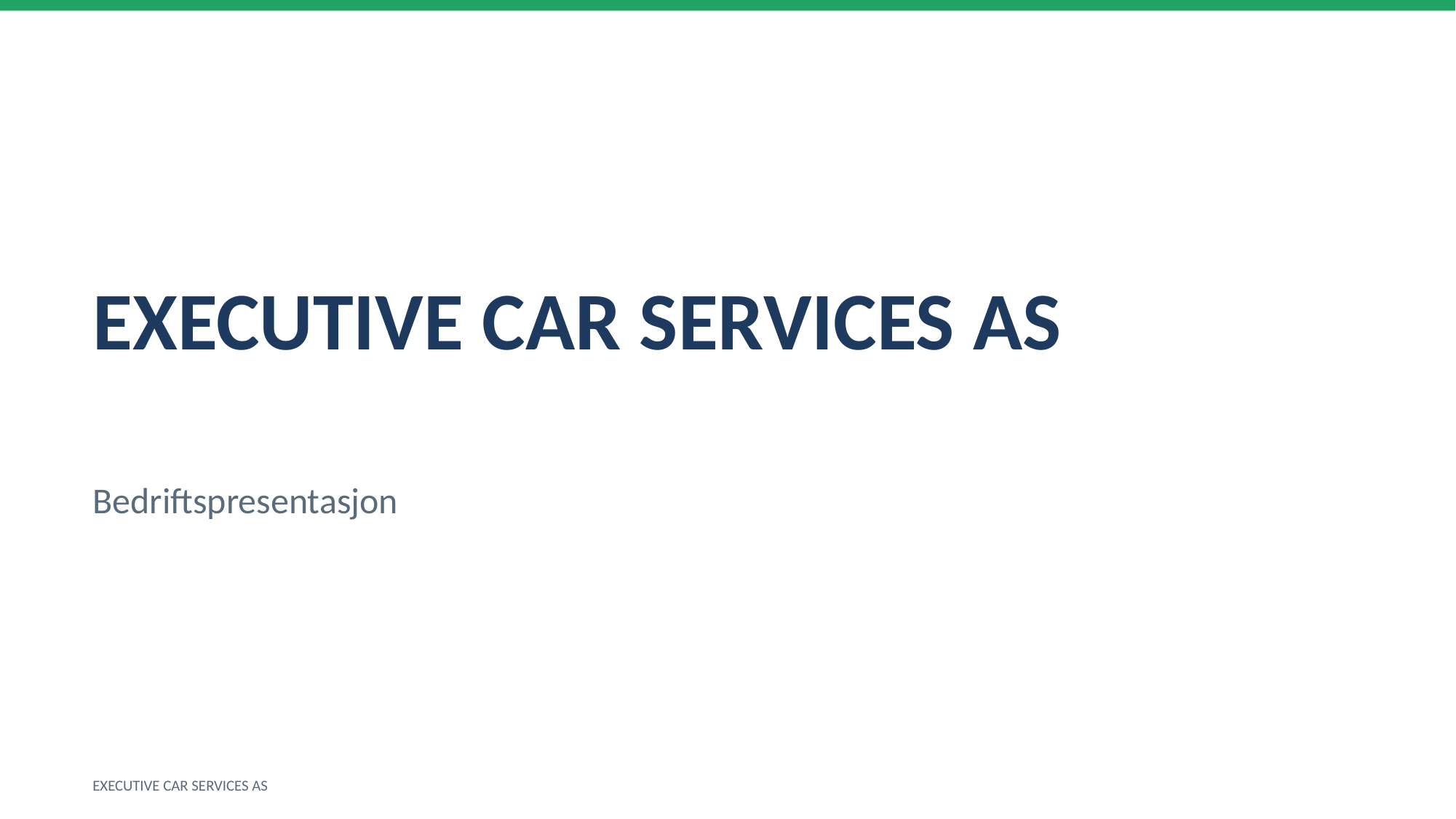

EXECUTIVE CAR SERVICES AS
Bedriftspresentasjon
EXECUTIVE CAR SERVICES AS